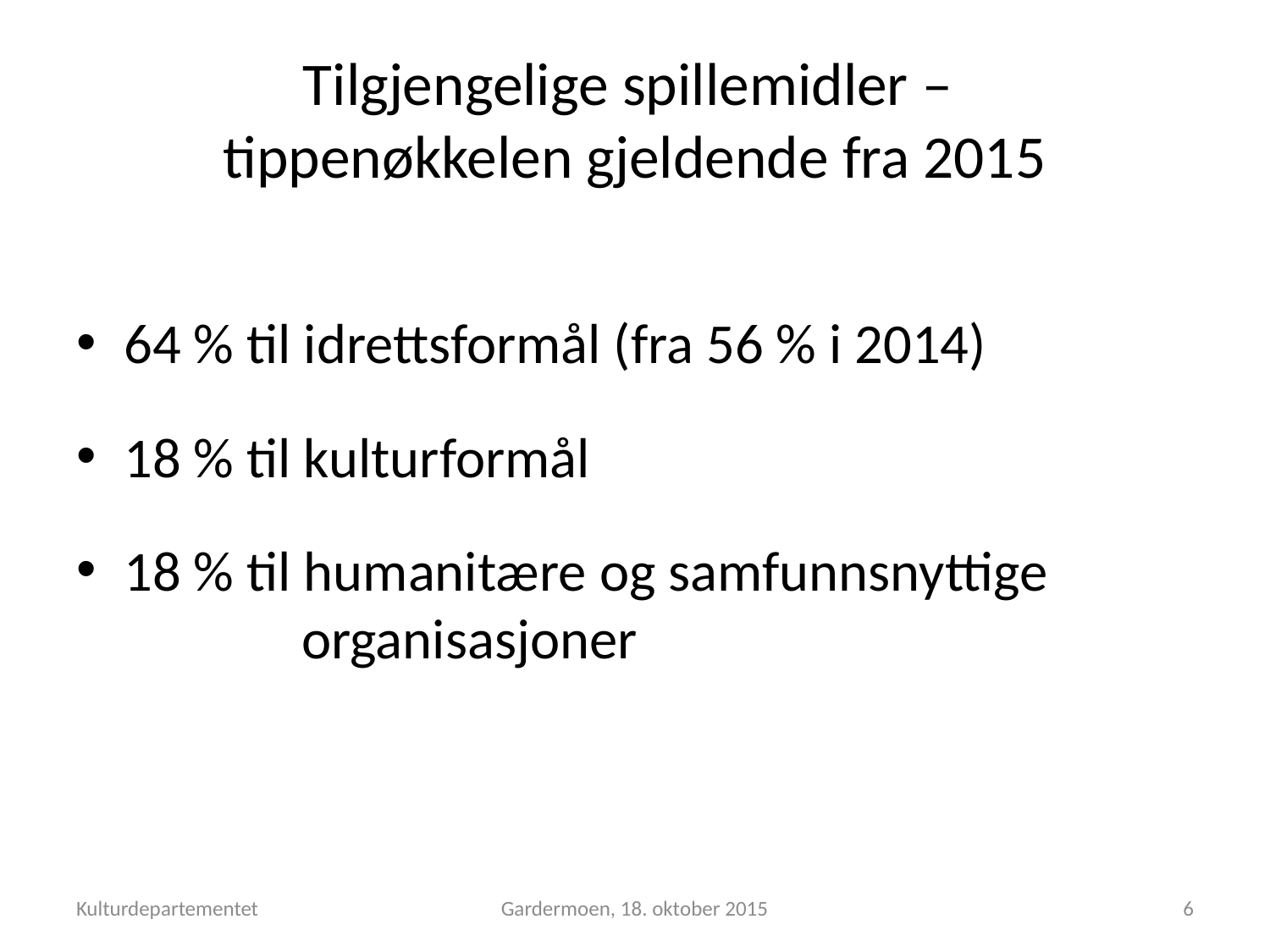

# Tilgjengelige spillemidler – tippenøkkelen gjeldende fra 2015

64 % til idrettsformål (fra 56 % i 2014)

18 % til kulturformål

18 % til humanitære og samfunnsnyttige 		    organisasjoner
Kulturdepartementet
Gardermoen, 18. oktober 2015
6